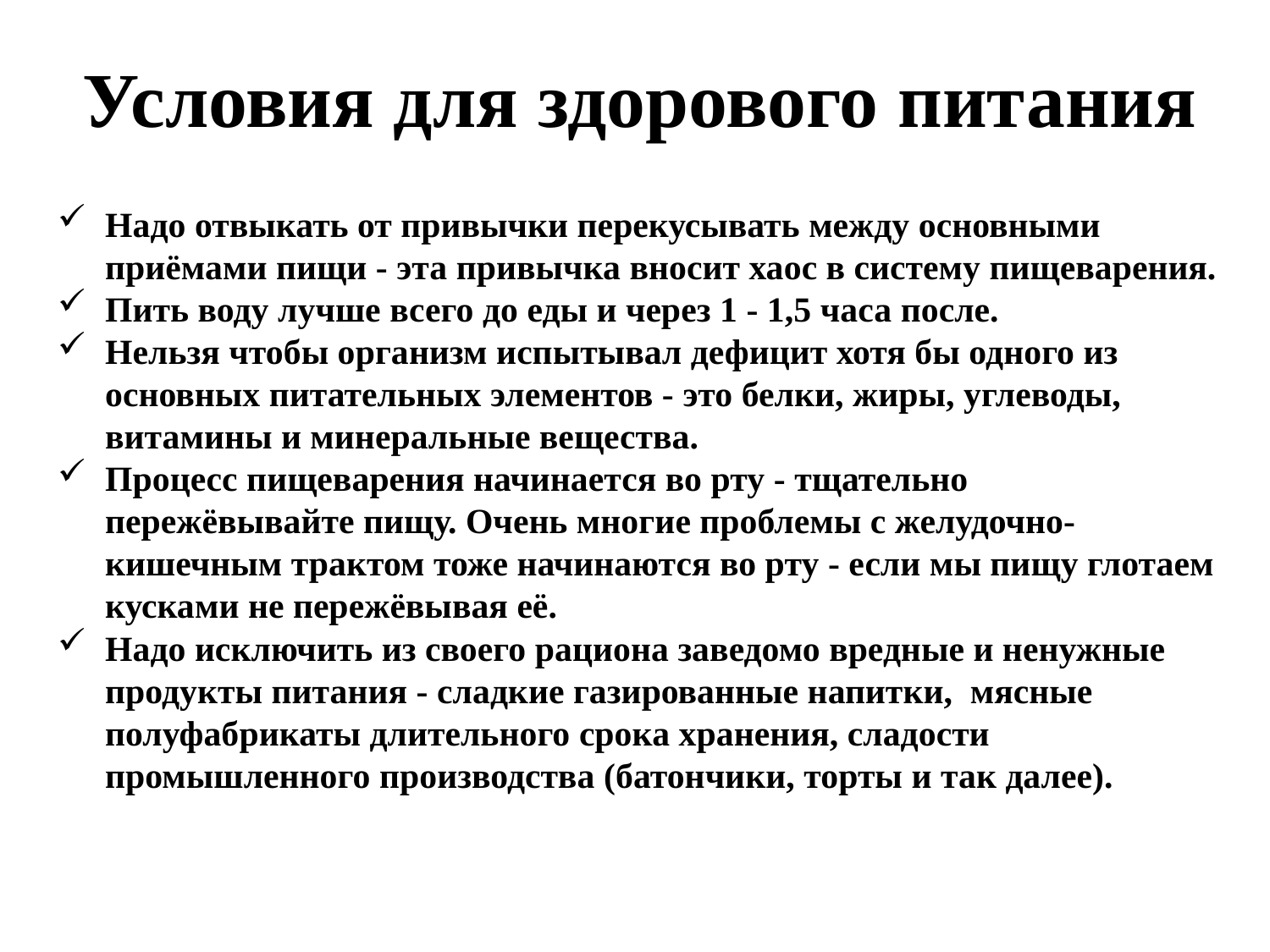

# Условия для здорового питания
Надо отвыкать от привычки перекусывать между основными приёмами пищи - эта привычка вносит хаос в систему пищеварения.
Пить воду лучше всего до еды и через 1 - 1,5 часа после.
Нельзя чтобы организм испытывал дефицит хотя бы одного из основных питательных элементов - это белки, жиры, углеводы, витамины и минеральные вещества.
Процесс пищеварения начинается во рту - тщательно пережёвывайте пищу. Очень многие проблемы с желудочно-кишечным трактом тоже начинаются во рту - если мы пищу глотаем кусками не пережёвывая её.
Надо исключить из своего рациона заведомо вредные и ненужные продукты питания - сладкие газированные напитки,  мясные полуфабрикаты длительного срока хранения, сладости промышленного производства (батончики, торты и так далее).